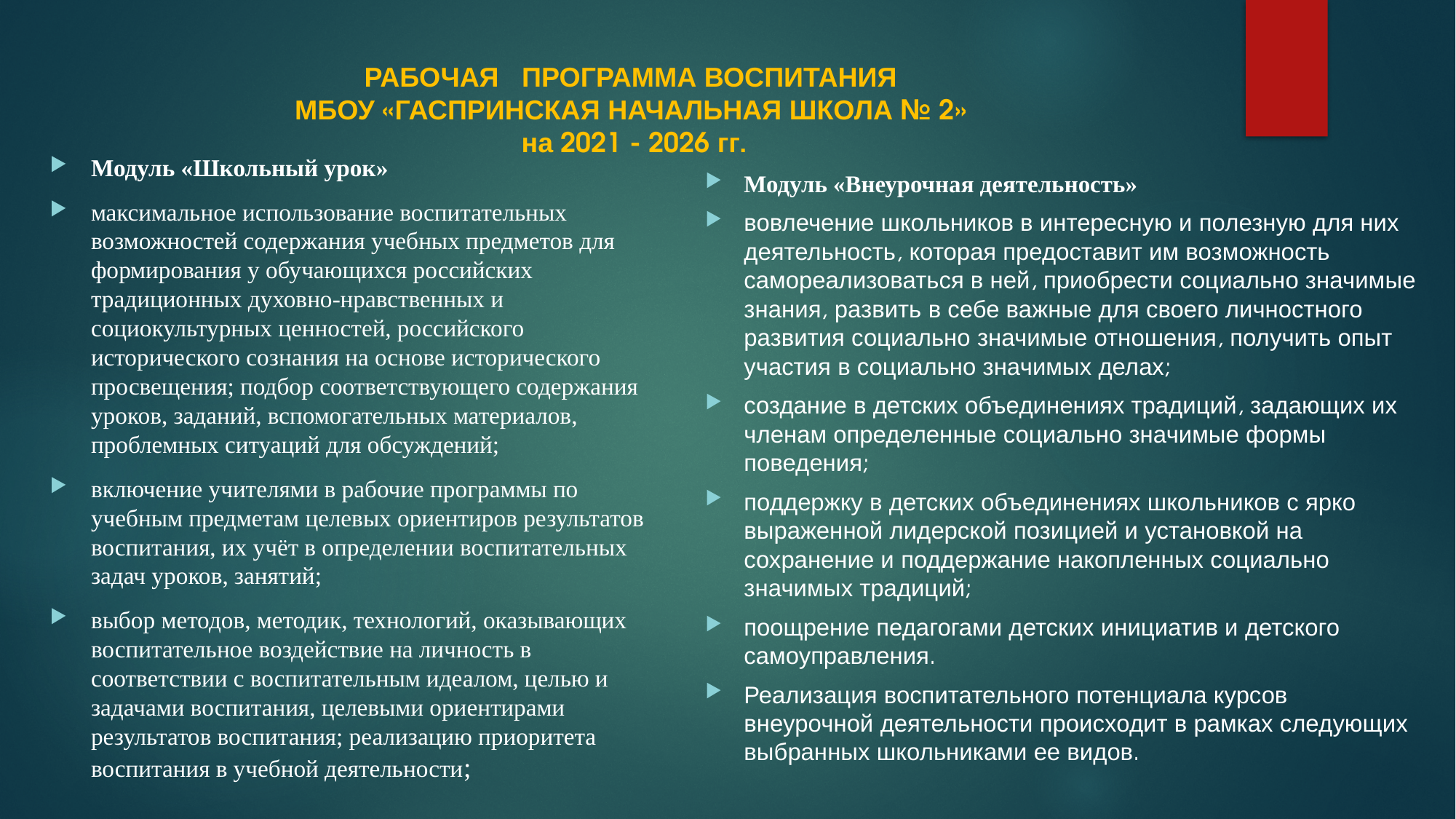

# РАБОЧАЯ   ПРОГРАММА ВОСПИТАНИЯ   МБОУ «ГАСПРИНСКАЯ НАЧАЛЬНАЯ ШКОЛА № 2» на 2021 - 2026 гг.
Модуль «Школьный урок»
максимальное использование воспитательных возможностей содержания учебных предметов для формирования у обучающихся российских традиционных духовно-нравственных и социокультурных ценностей, российского исторического сознания на основе исторического просвещения; подбор соответствующего содержания уроков, заданий, вспомогательных материалов, проблемных ситуаций для обсуждений;
включение учителями в рабочие программы по учебным предметам целевых ориентиров результатов воспитания, их учёт в определении воспитательных задач уроков, занятий;
выбор методов, методик, технологий, оказывающих воспитательное воздействие на личность в соответствии с воспитательным идеалом, целью и задачами воспитания, целевыми ориентирами результатов воспитания; реализацию приоритета воспитания в учебной деятельности;

Модуль «Внеурочная деятельность»
вовлечение школьников в интересную и полезную для них деятельность, которая предоставит им возможность самореализоваться в ней, приобрести социально значимые знания, развить в себе важные для своего личностного развития социально значимые отношения, получить опыт участия в социально значимых делах;
создание в детских объединениях традиций, задающих их членам определенные социально значимые формы поведения;
поддержку в детских объединениях школьников с ярко выраженной лидерской позицией и установкой на сохранение и поддержание накопленных социально значимых традиций;
поощрение педагогами детских инициатив и детского самоуправления.
Реализация воспитательного потенциала курсов внеурочной деятельности происходит в рамках следующих выбранных школьниками ее видов.